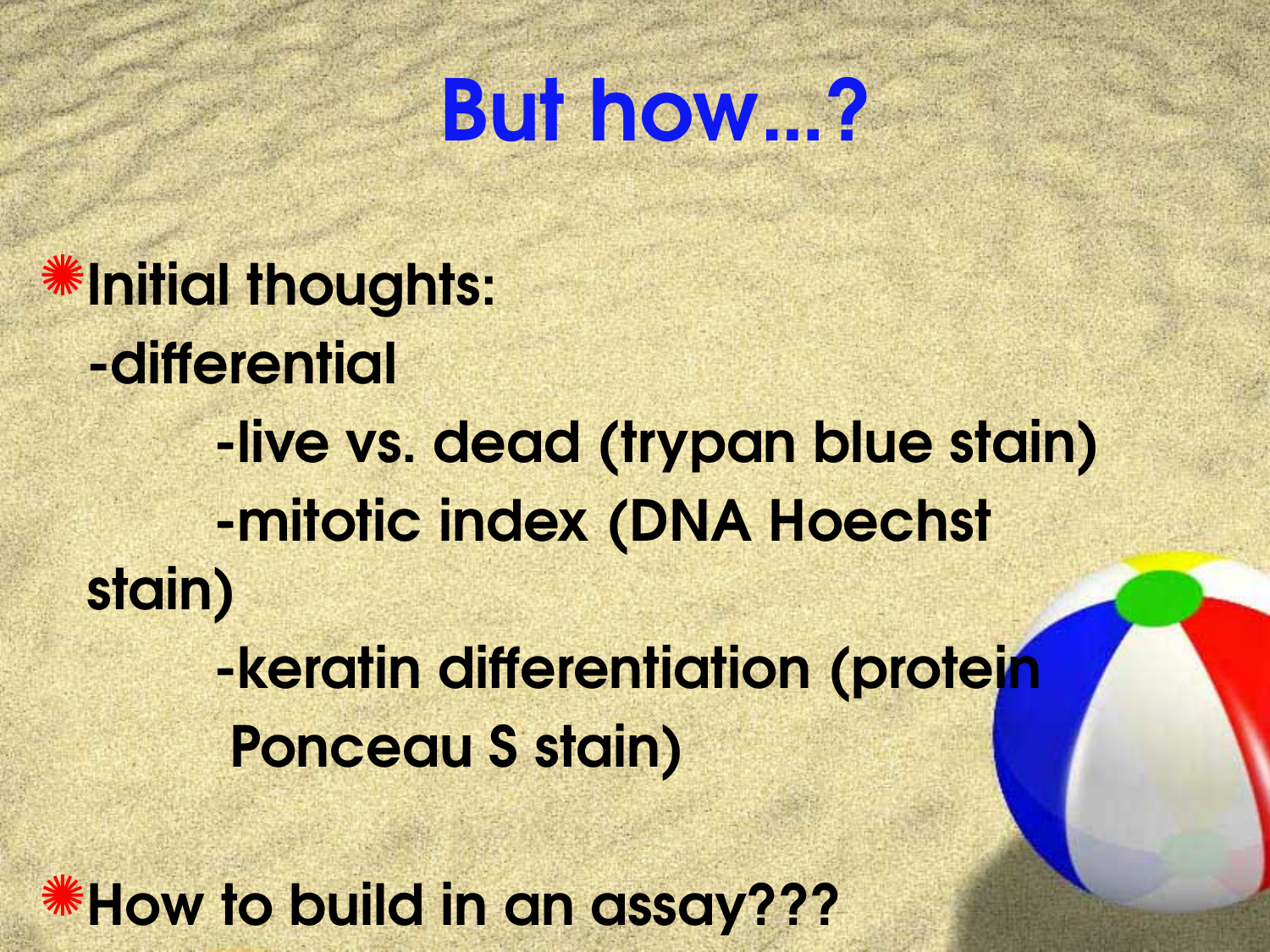

But how…?
Initial thoughts:
	-differential
		-live vs. dead (trypan blue stain)
		-mitotic index (DNA Hoechst stain)
		-keratin differentiation (protein
		 Ponceau S stain)

How to build in an assay???